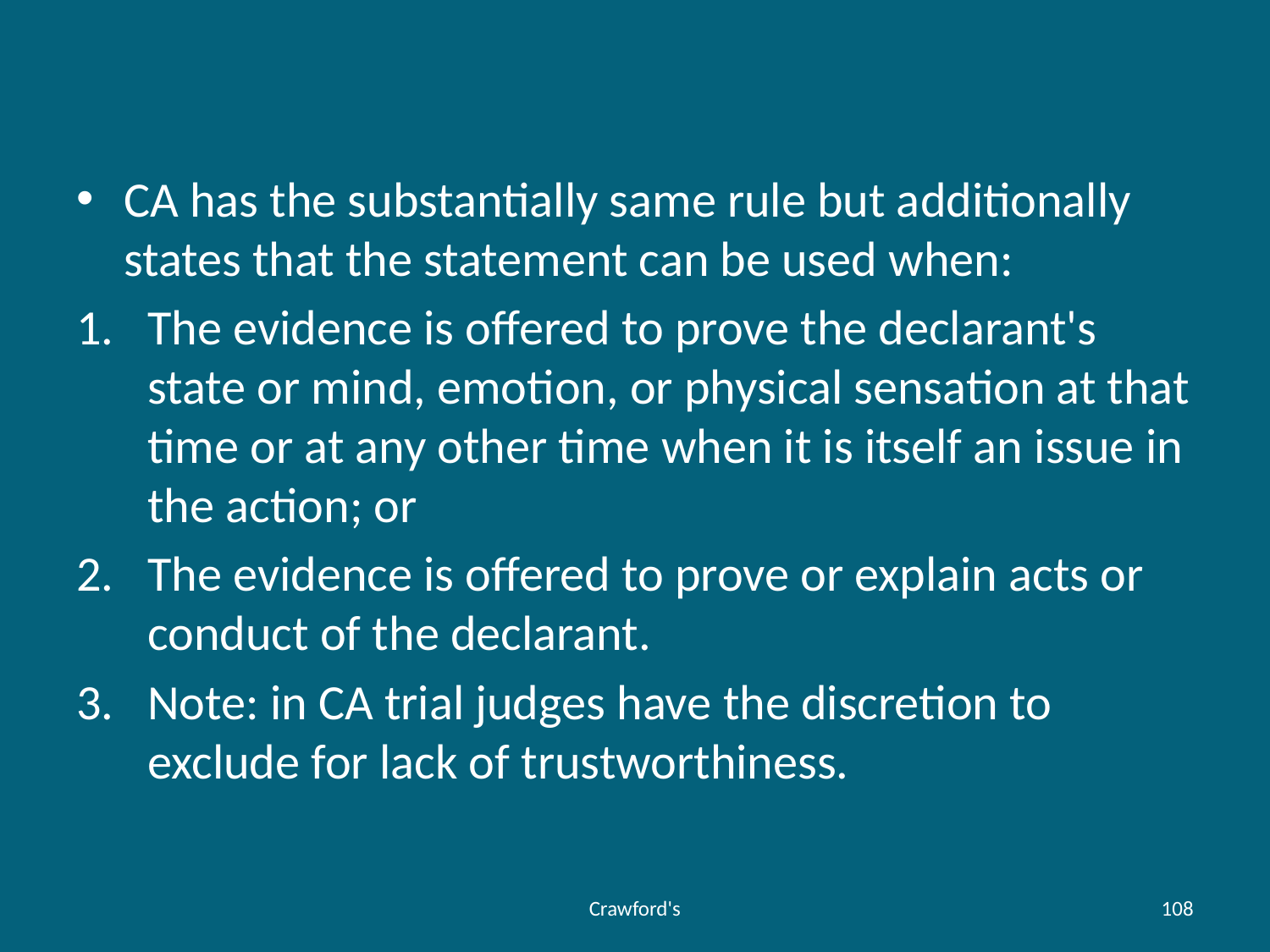

#
CA has the substantially same rule but additionally states that the statement can be used when:
The evidence is offered to prove the declarant's state or mind, emotion, or physical sensation at that time or at any other time when it is itself an issue in the action; or
The evidence is offered to prove or explain acts or conduct of the declarant.
Note: in CA trial judges have the discretion to exclude for lack of trustworthiness.
Crawford's
108